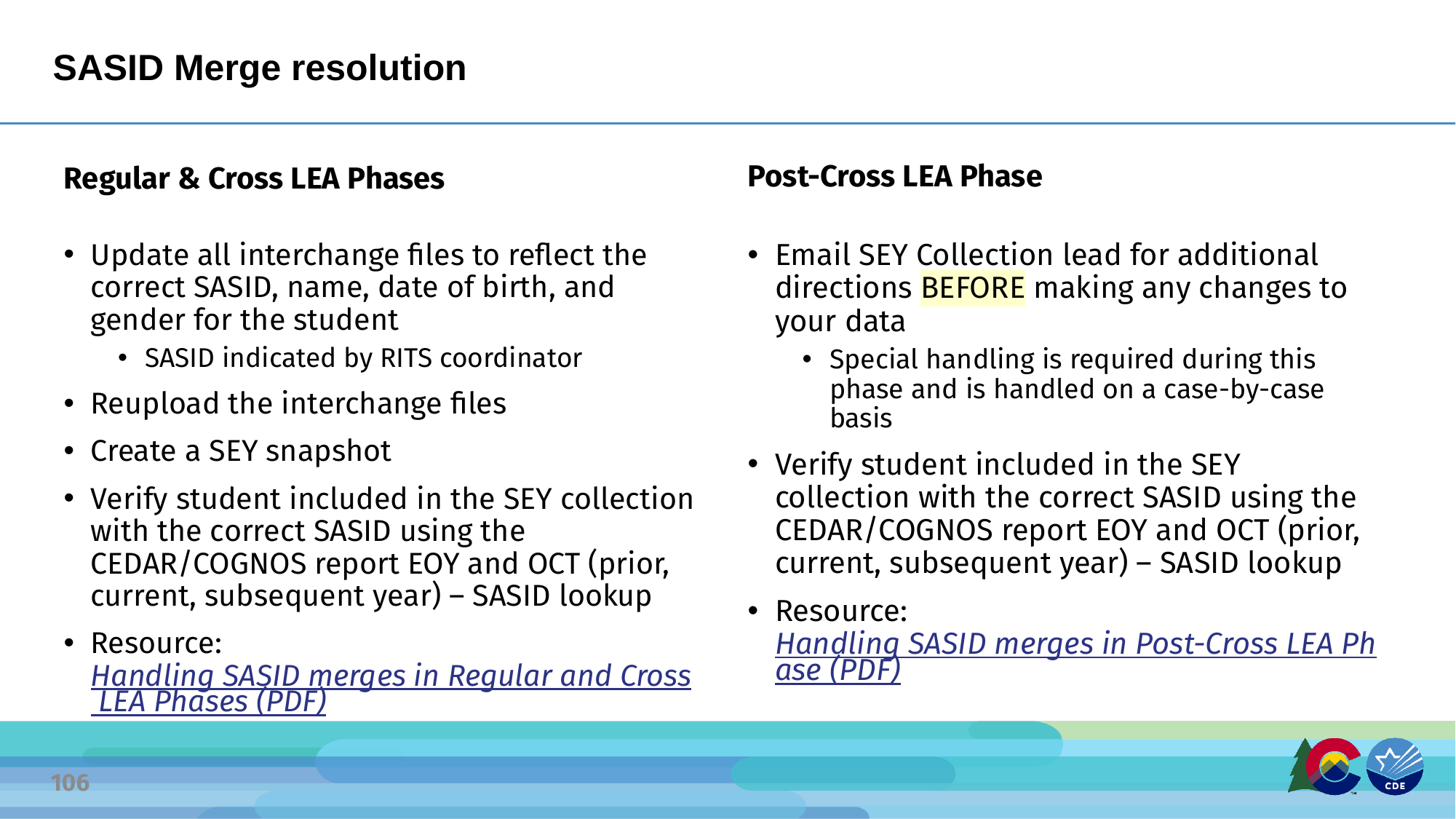

# SASID Merge resolution
Post-Cross LEA Phase
Regular & Cross LEA Phases
Update all interchange files to reflect the correct SASID, name, date of birth, and gender for the student
SASID indicated by RITS coordinator
Reupload the interchange files
Create a SEY snapshot
Verify student included in the SEY collection with the correct SASID using the CEDAR/COGNOS report EOY and OCT (prior, current, subsequent year) – SASID lookup
Resource: Handling SASID merges in Regular and Cross LEA Phases (PDF)
Email SEY Collection lead for additional directions BEFORE making any changes to your data
Special handling is required during this phase and is handled on a case-by-case basis
Verify student included in the SEY collection with the correct SASID using the CEDAR/COGNOS report EOY and OCT (prior, current, subsequent year) – SASID lookup
Resource: Handling SASID merges in Post-Cross LEA Phase (PDF)

106